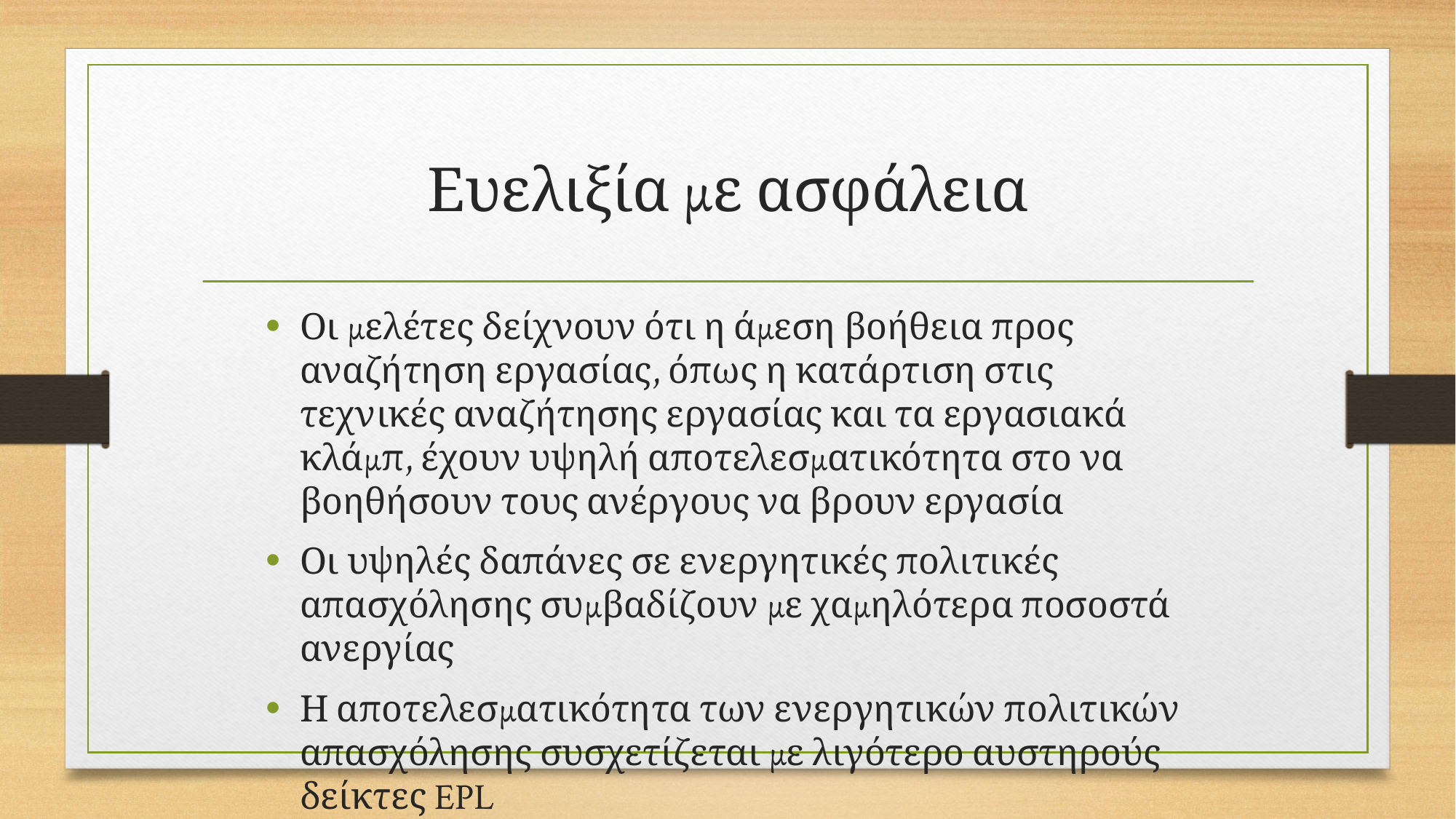

# Ευελιξία με ασφάλεια
Οι μελέτες δείχνουν ότι η άμεση βοήθεια προς αναζήτηση εργασίας, όπως η κατάρτιση στις τεχνικές αναζήτησης εργασίας και τα εργασιακά κλάμπ, έχουν υψηλή αποτελεσματικότητα στο να βοηθήσουν τους ανέργους να βρουν εργασία
Οι υψηλές δαπάνες σε ενεργητικές πολιτικές απασχόλησης συμβαδίζουν με χαμηλότερα ποσοστά ανεργίας
Η αποτελεσματικότητα των ενεργητικών πολιτικών απασχόλησης συσχετίζεται με λιγότερο αυστηρούς δείκτες EPL